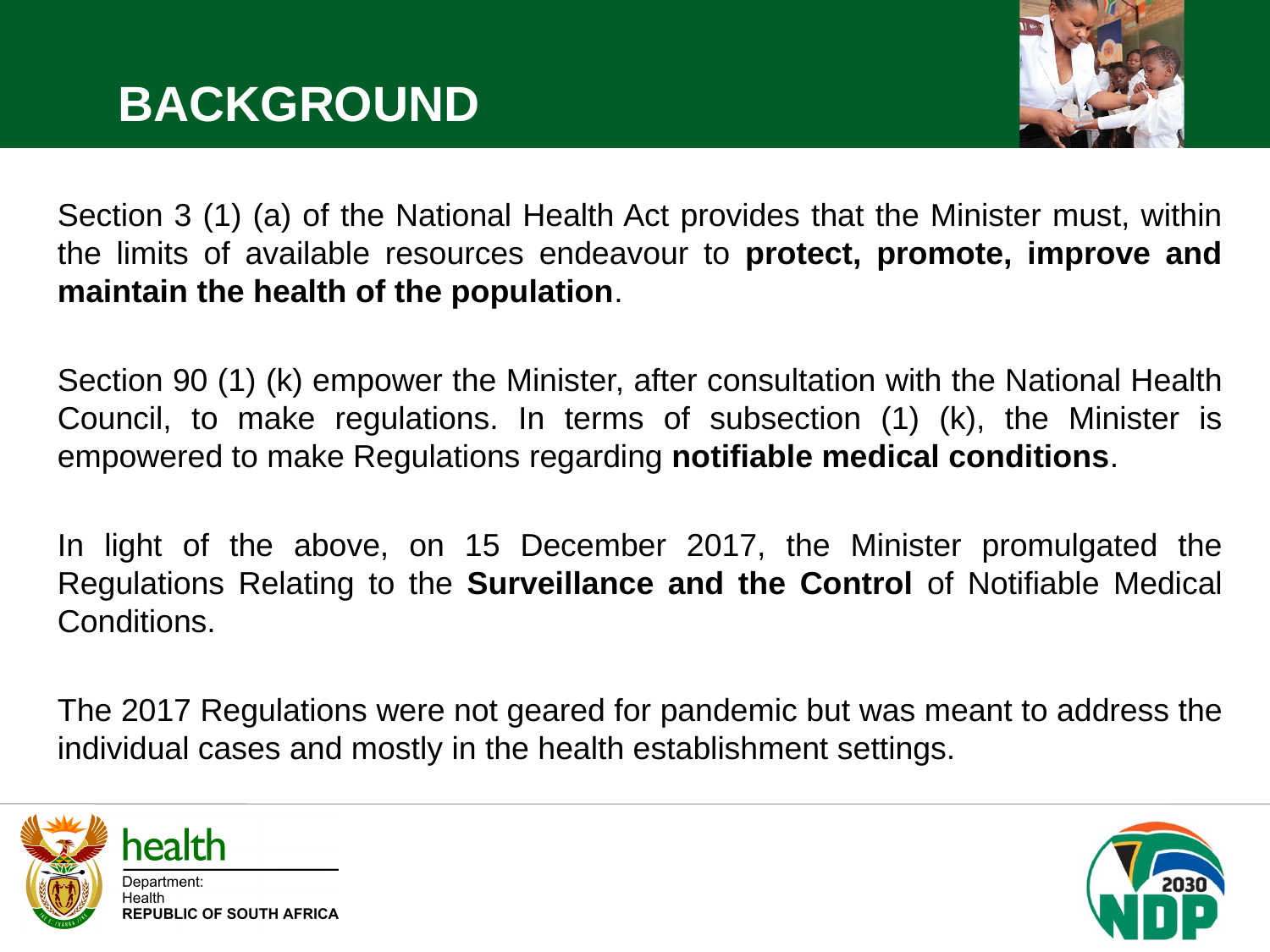

BACKGROUND
Section 3 (1) (a) of the National Health Act provides that the Minister must, within the limits of available resources endeavour to protect, promote, improve and maintain the health of the population.

Section 90 (1) (k) empower the Minister, after consultation with the National Health Council, to make regulations. In terms of subsection (1) (k), the Minister is empowered to make Regulations regarding notifiable medical conditions.

In light of the above, on 15 December 2017, the Minister promulgated the Regulations Relating to the Surveillance and the Control of Notifiable Medical Conditions.

The 2017 Regulations were not geared for pandemic but was meant to address the individual cases and mostly in the health establishment settings.